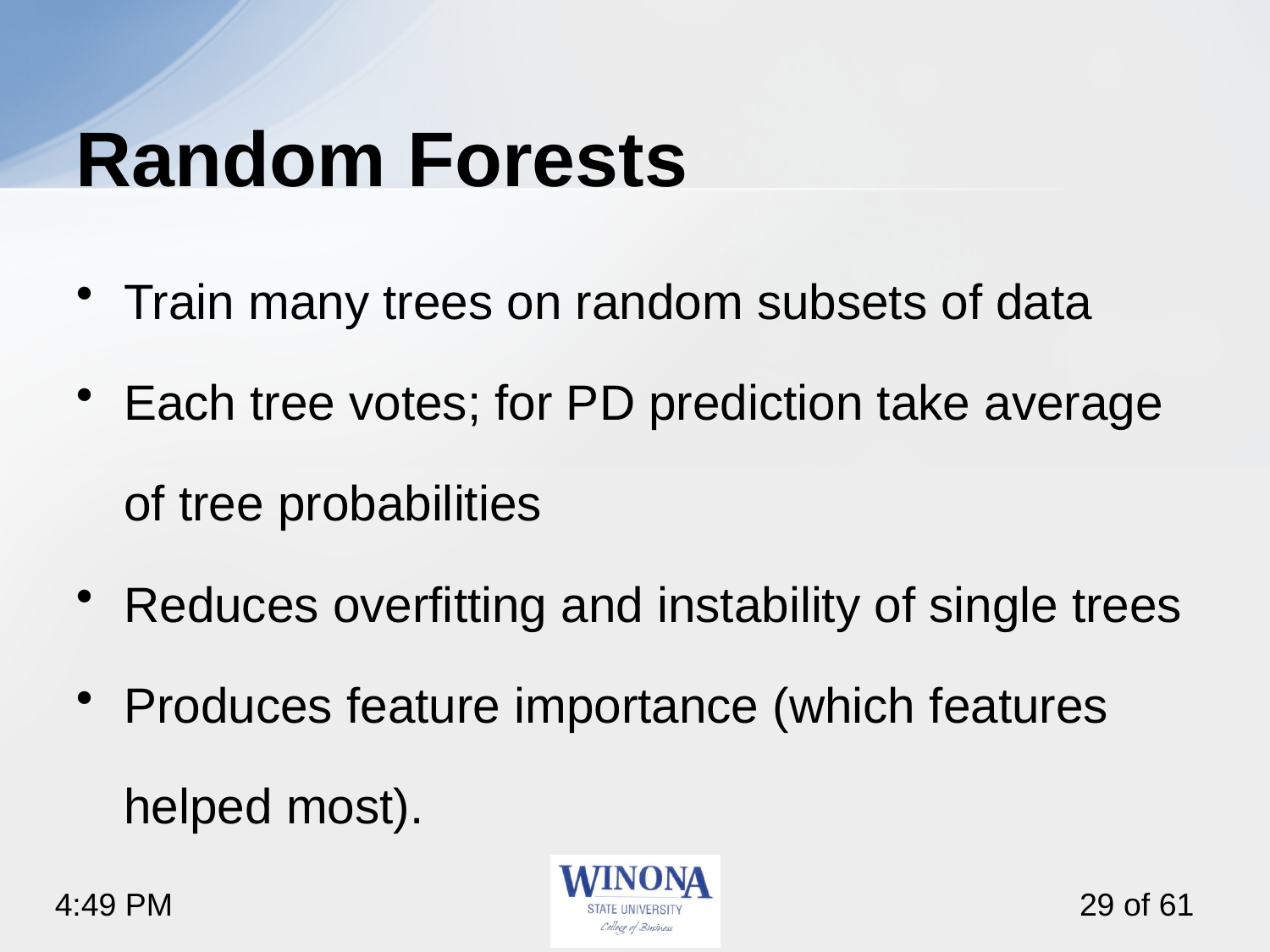

# Random Forests
Train many trees on random subsets of data
Each tree votes; for PD prediction take average of tree probabilities
Reduces overfitting and instability of single trees
Produces feature importance (which features helped most).